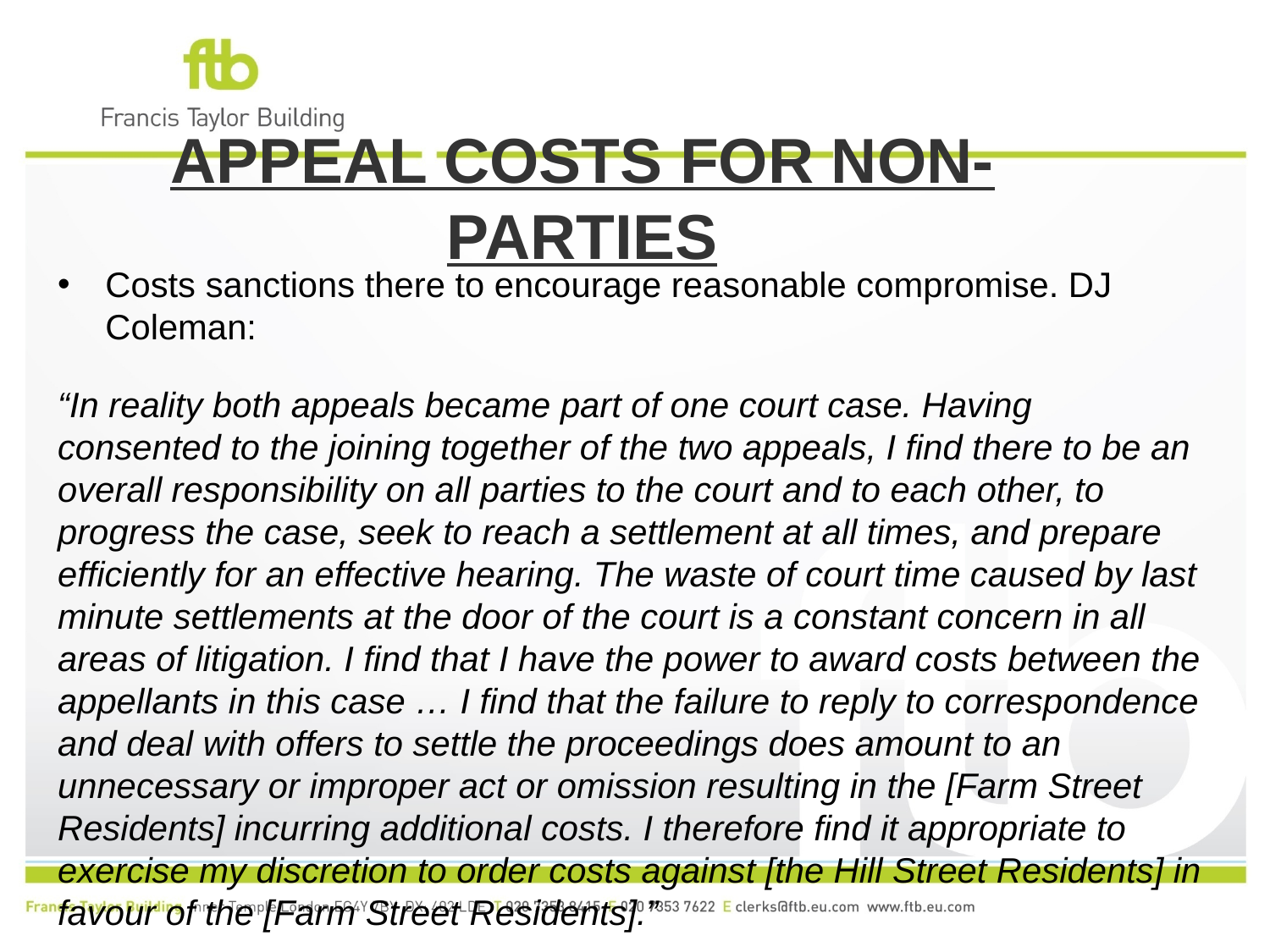

# APPEAL COSTS FOR NON-PARTIES
Costs sanctions there to encourage reasonable compromise. DJ Coleman:

“In reality both appeals became part of one court case. Having consented to the joining together of the two appeals, I find there to be an overall responsibility on all parties to the court and to each other, to progress the case, seek to reach a settlement at all times, and prepare efficiently for an effective hearing. The waste of court time caused by last minute settlements at the door of the court is a constant concern in all areas of litigation. I find that I have the power to award costs between the appellants in this case … I find that the failure to reply to correspondence and deal with offers to settle the proceedings does amount to an unnecessary or improper act or omission resulting in the [Farm Street Residents] incurring additional costs. I therefore find it appropriate to exercise my discretion to order costs against [the Hill Street Residents] in favour of the [Farm Street Residents].”